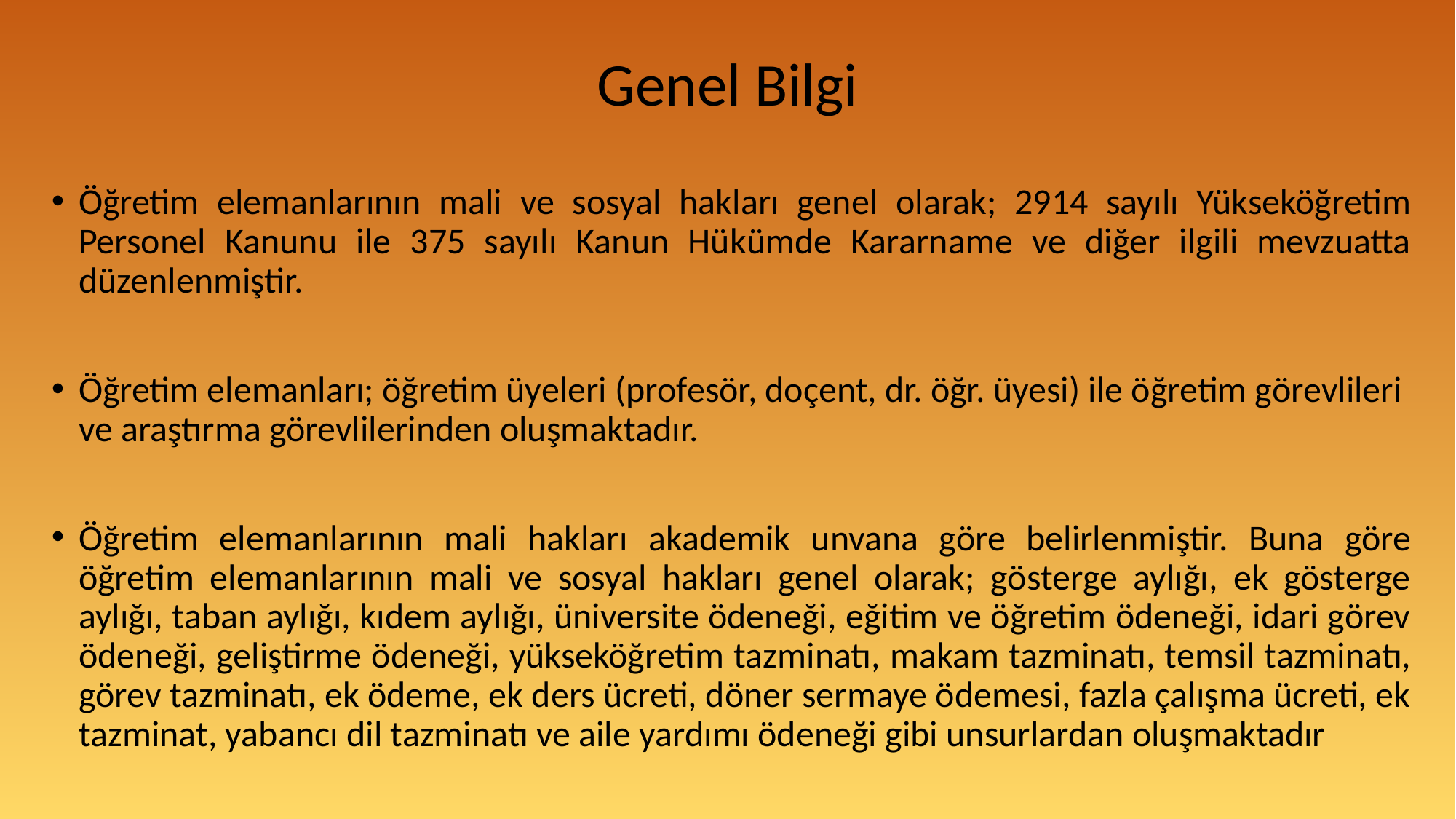

# Genel Bilgi
Öğretim elemanlarının mali ve sosyal hakları genel olarak; 2914 sayılı Yükseköğretim Personel Kanunu ile 375 sayılı Kanun Hükümde Kararname ve diğer ilgili mevzuatta düzenlenmiştir.

Öğretim elemanları; öğretim üyeleri (profesör, doçent, dr. öğr. üyesi) ile öğretim görevlileri ve araştırma görevlilerinden oluşmaktadır.

Öğretim elemanlarının mali hakları akademik unvana göre belirlenmiştir. Buna göre öğretim elemanlarının mali ve sosyal hakları genel olarak; gösterge aylığı, ek gösterge aylığı, taban aylığı, kıdem aylığı, üniversite ödeneği, eğitim ve öğretim ödeneği, idari görev ödeneği, geliştirme ödeneği, yükseköğretim tazminatı, makam tazminatı, temsil tazminatı, görev tazminatı, ek ödeme, ek ders ücreti, döner sermaye ödemesi, fazla çalışma ücreti, ek tazminat, yabancı dil tazminatı ve aile yardımı ödeneği gibi unsurlardan oluşmaktadır